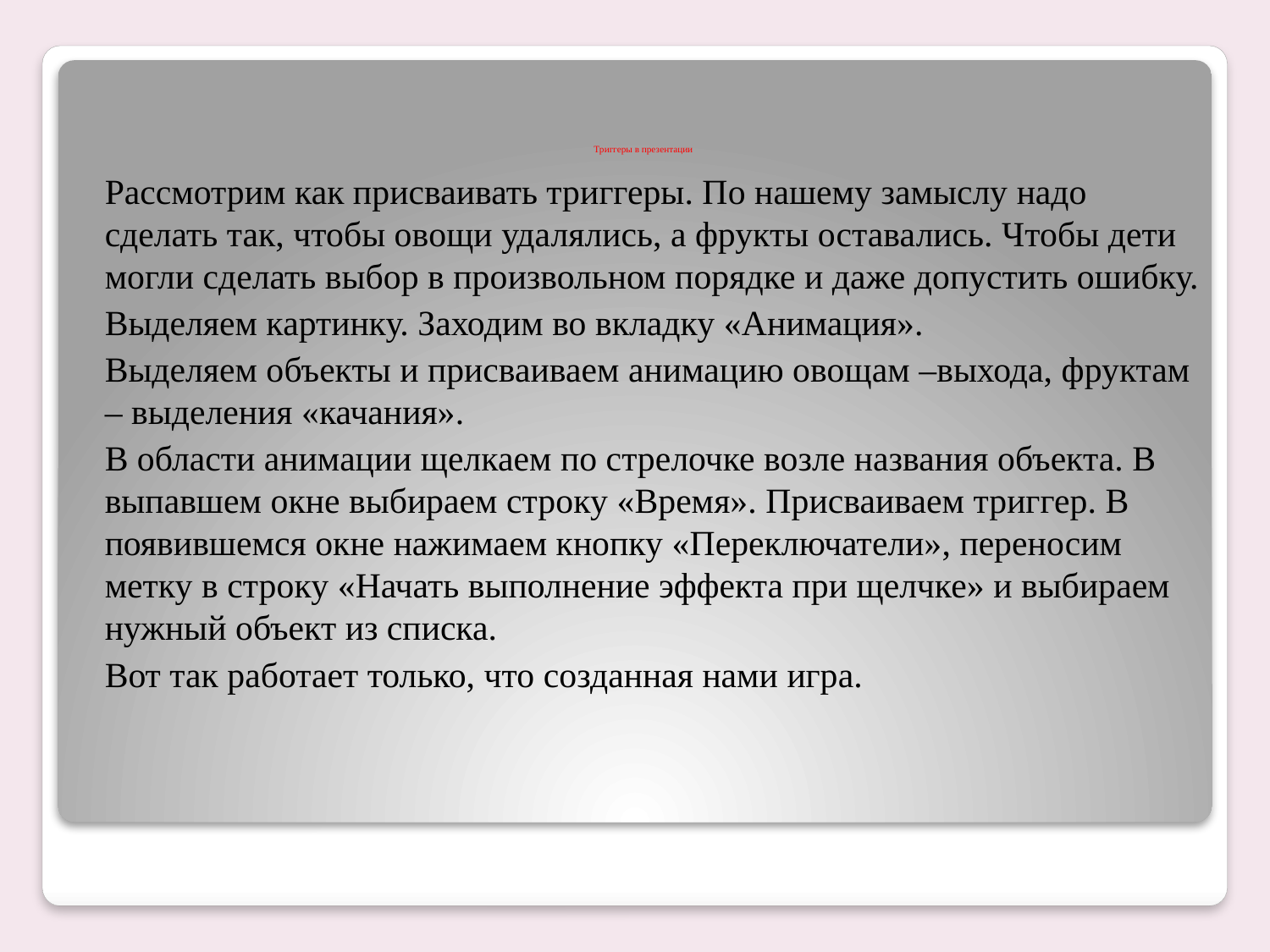

# Триггеры в презентации
Рассмотрим как присваивать триггеры. По нашему замыслу надо сделать так, чтобы овощи удалялись, а фрукты оставались. Чтобы дети могли сделать выбор в произвольном порядке и даже допустить ошибку.
Выделяем картинку. Заходим во вкладку «Анимация».
Выделяем объекты и присваиваем анимацию овощам –выхода, фруктам – выделения «качания».
В области анимации щелкаем по стрелочке возле названия объекта. В выпавшем окне выбираем строку «Время». Присваиваем триггер. В появившемся окне нажимаем кнопку «Переключатели», переносим метку в строку «Начать выполнение эффекта при щелчке» и выбираем нужный объект из списка.
Вот так работает только, что созданная нами игра.